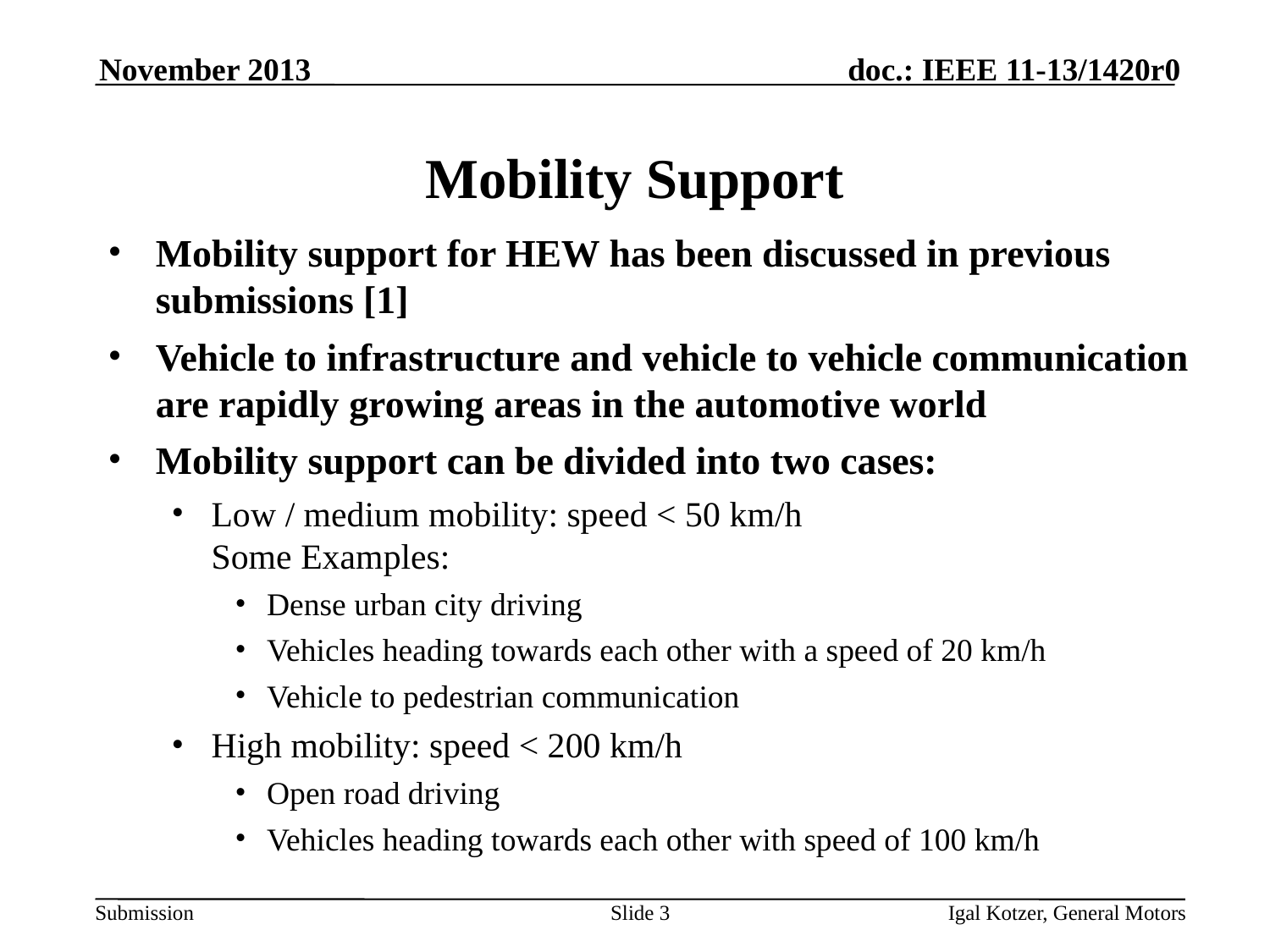

November 2013
# Mobility Support
Mobility support for HEW has been discussed in previous submissions [1]
Vehicle to infrastructure and vehicle to vehicle communication are rapidly growing areas in the automotive world
Mobility support can be divided into two cases:
Low / medium mobility: speed < 50 km/h
Some Examples:
Dense urban city driving
Vehicles heading towards each other with a speed of 20 km/h
Vehicle to pedestrian communication
High mobility: speed < 200 km/h
Open road driving
Vehicles heading towards each other with speed of 100 km/h
Slide 3
Igal Kotzer, General Motors